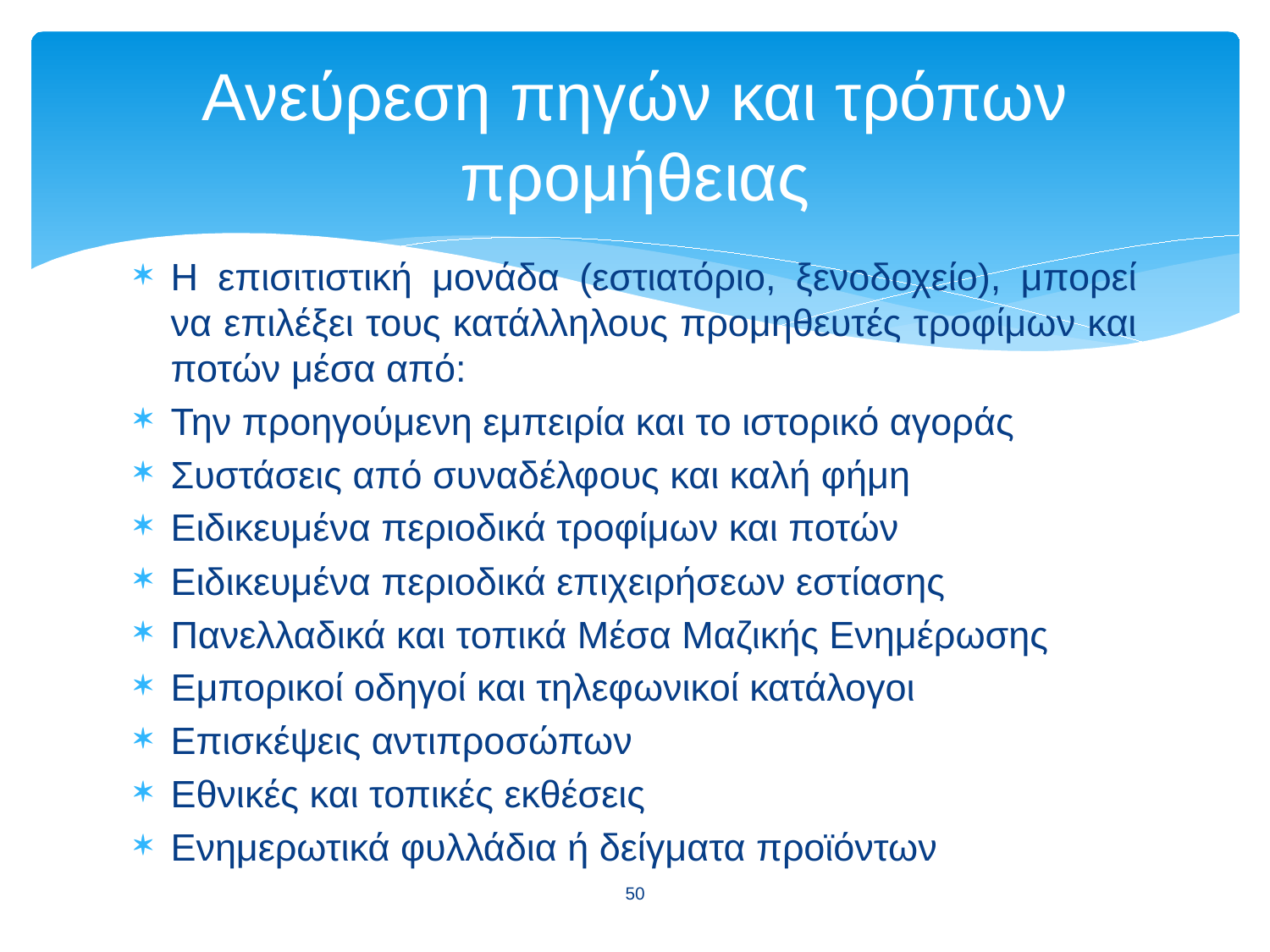

# Ανεύρεση πηγών και τρόπων προμήθειας
Η επισιτιστική μονάδα (εστιατόριο, ξενοδοχείο), μπορεί να επιλέξει τους κατάλληλους προμηθευτές τροφίμων και ποτών μέσα από:
Την προηγούμενη εμπειρία και το ιστορικό αγοράς
Συστάσεις από συναδέλφους και καλή φήμη
Ειδικευμένα περιοδικά τροφίμων και ποτών
Ειδικευμένα περιοδικά επιχειρήσεων εστίασης
Πανελλαδικά και τοπικά Μέσα Μαζικής Ενημέρωσης
Εμπορικοί οδηγοί και τηλεφωνικοί κατάλογοι
Επισκέψεις αντιπροσώπων
Εθνικές και τοπικές εκθέσεις
Ενημερωτικά φυλλάδια ή δείγματα προϊόντων

50